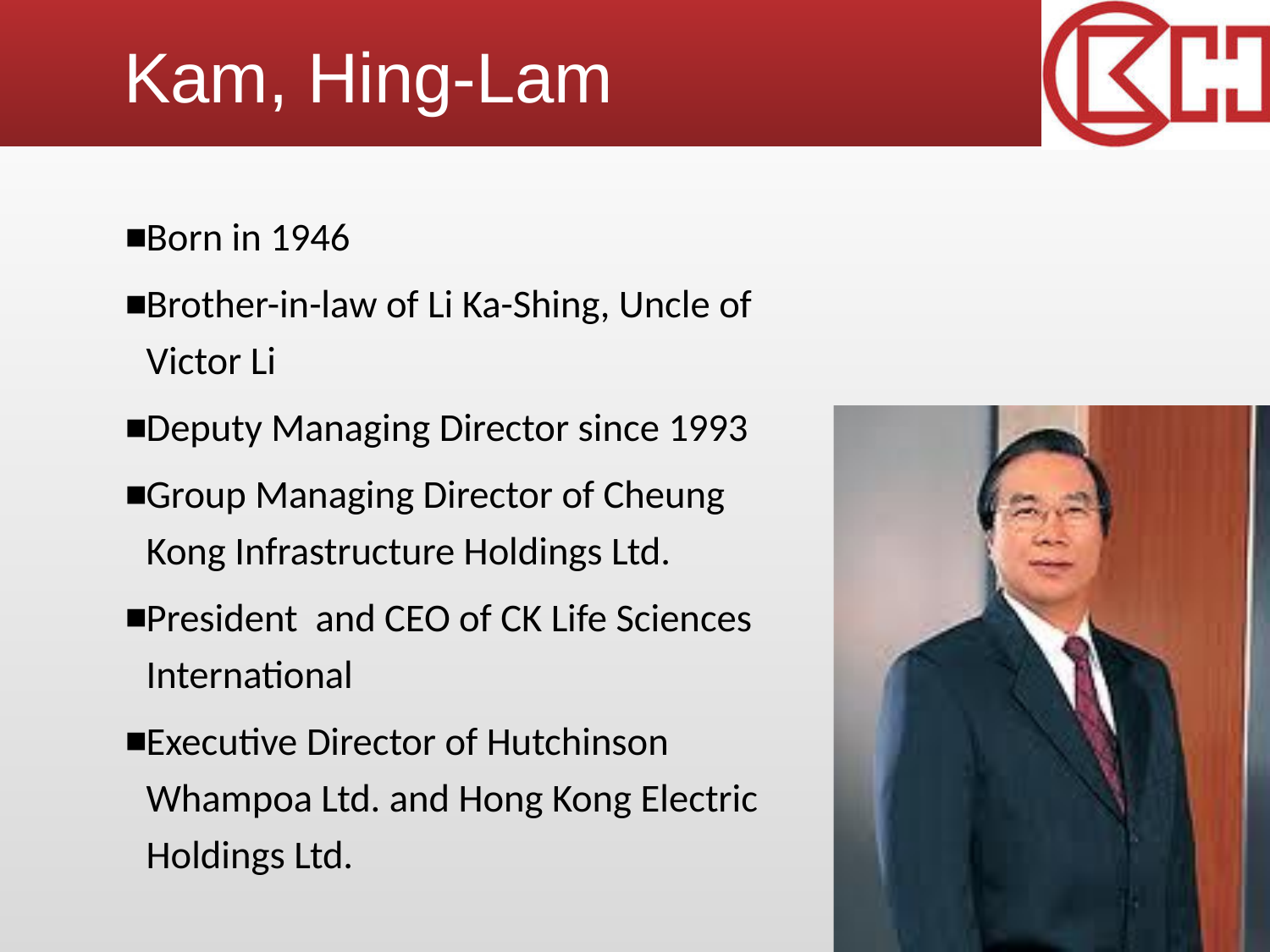

# Kam, Hing-Lam
Born in 1946
Brother-in-law of Li Ka-Shing, Uncle of Victor Li
Deputy Managing Director since 1993
Group Managing Director of Cheung Kong Infrastructure Holdings Ltd.
President  and CEO of CK Life Sciences International
Executive Director of Hutchinson Whampoa Ltd. and Hong Kong Electric Holdings Ltd.